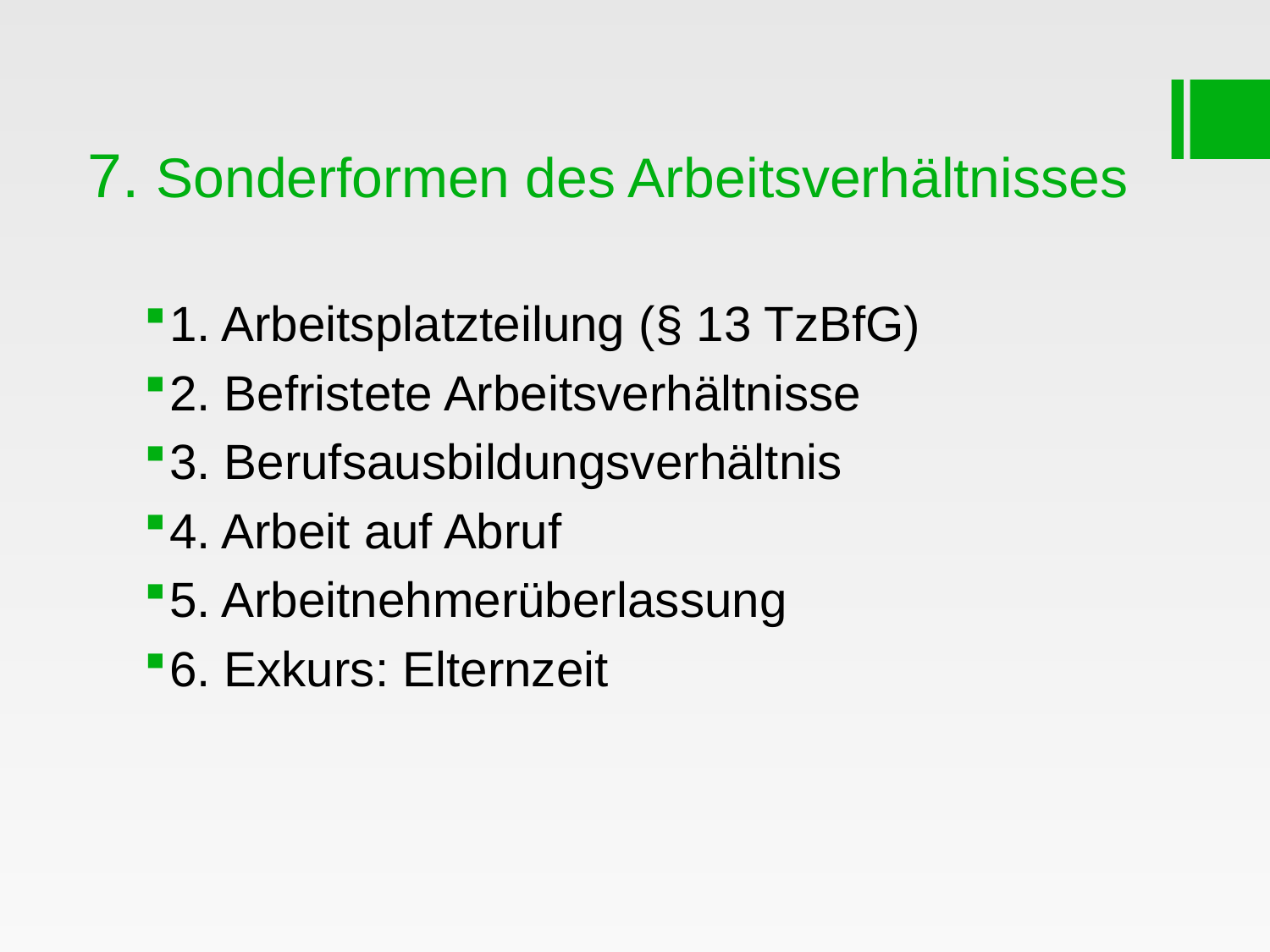

# 7. Sonderformen des Arbeitsverhältnisses
1. Arbeitsplatzteilung (§ 13 TzBfG)
2. Befristete Arbeitsverhältnisse
3. Berufsausbildungsverhältnis
4. Arbeit auf Abruf
5. Arbeitnehmerüberlassung
6. Exkurs: Elternzeit